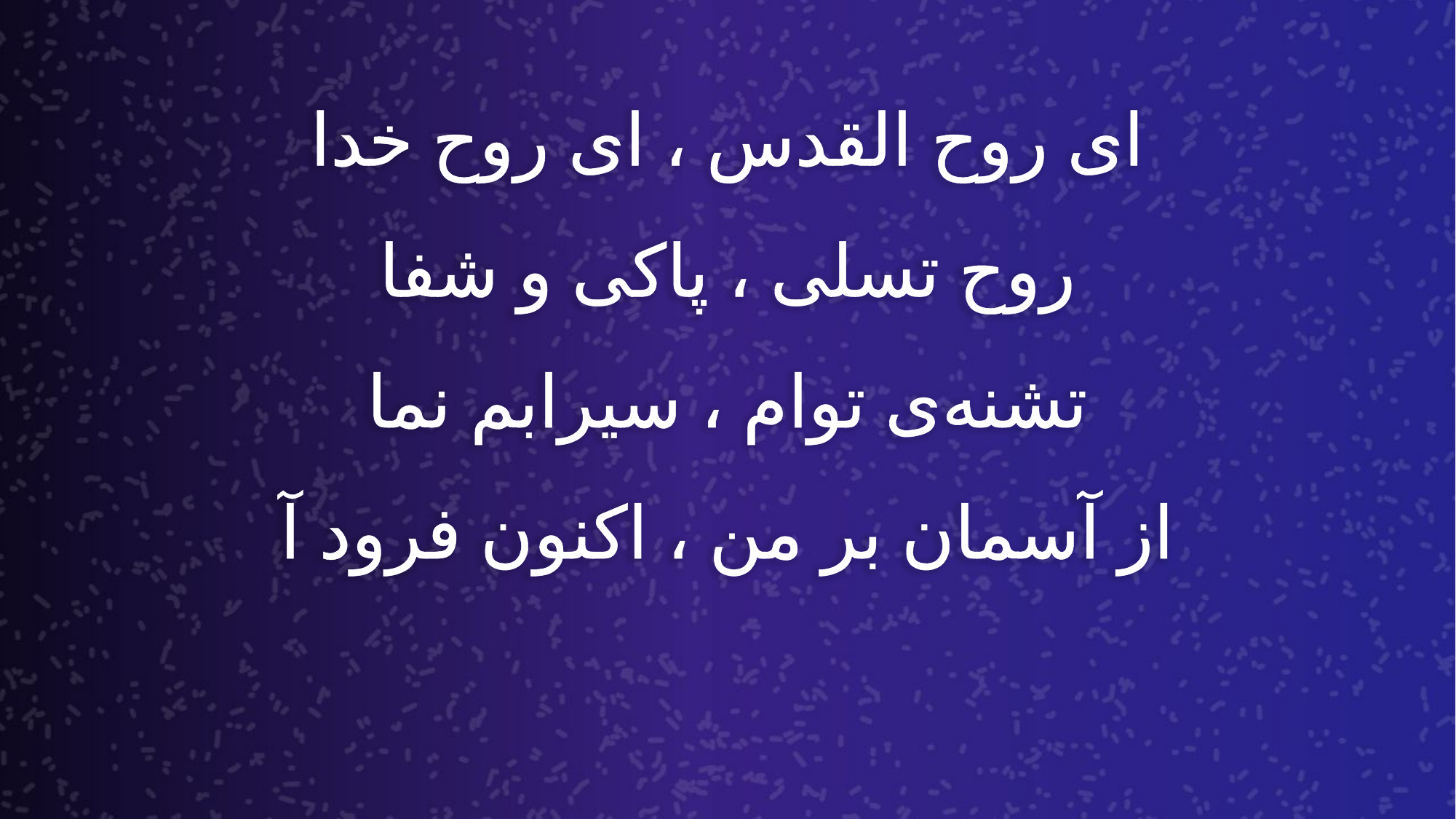

ای روح القدس ، ای روح خدا
روح تسلی ، پاکی و شفا
تشنه‌ی توام ، سیرابم نما
از آسمان بر من ، اکنون فرود آ